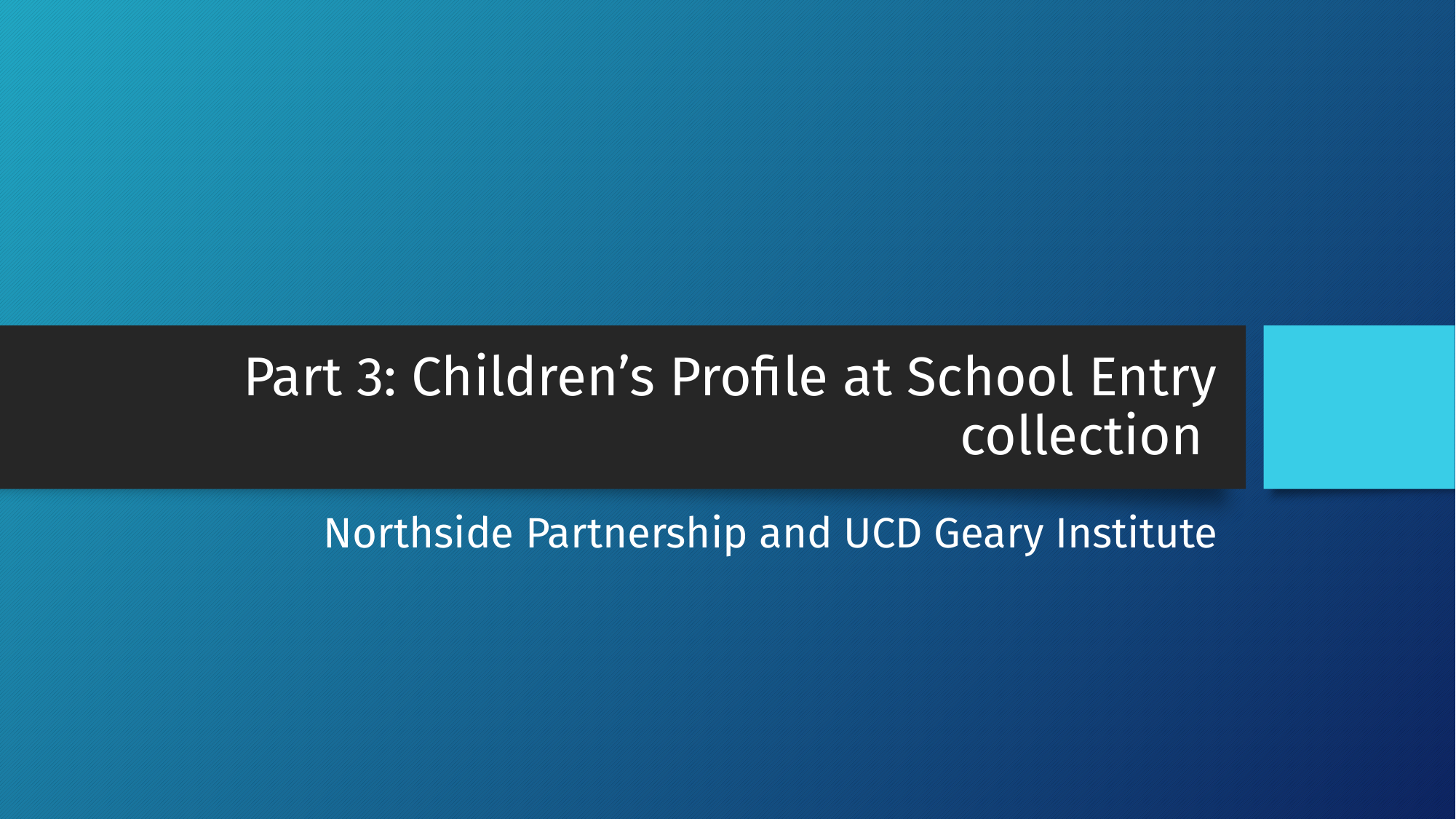

# Part 3: Children’s Profile at School Entry collection
Northside Partnership and UCD Geary Institute